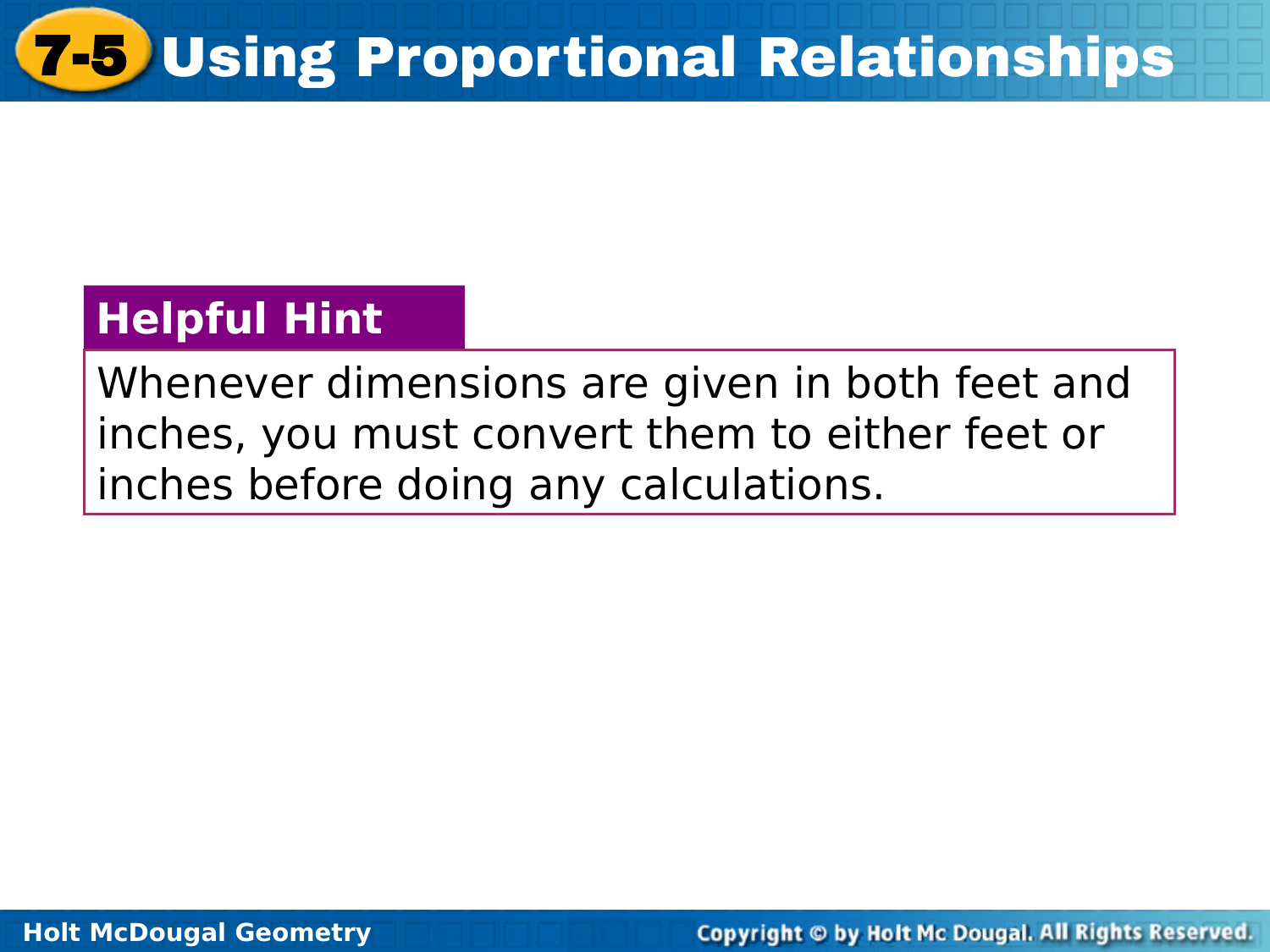

Helpful Hint
Whenever dimensions are given in both feet and inches, you must convert them to either feet or inches before doing any calculations.